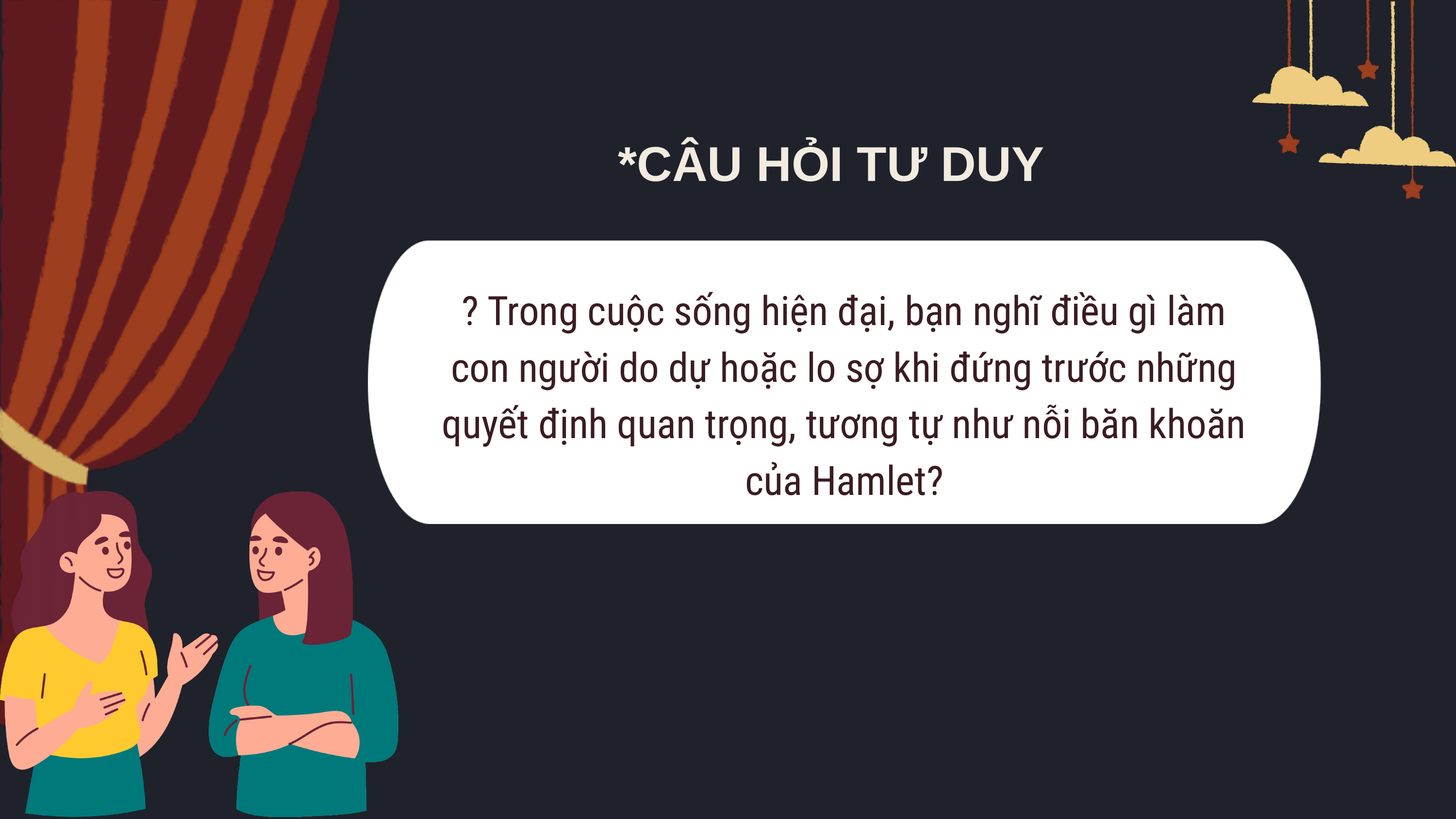

*CÂU HỎI TƯ DUY

? Trong cuộc sống hiện đại, bạn nghĩ điều gì làm con người do dự hoặc lo sợ khi đứng trước những quyết định quan trọng, tương tự như nỗi băn khoăn của Hamlet?